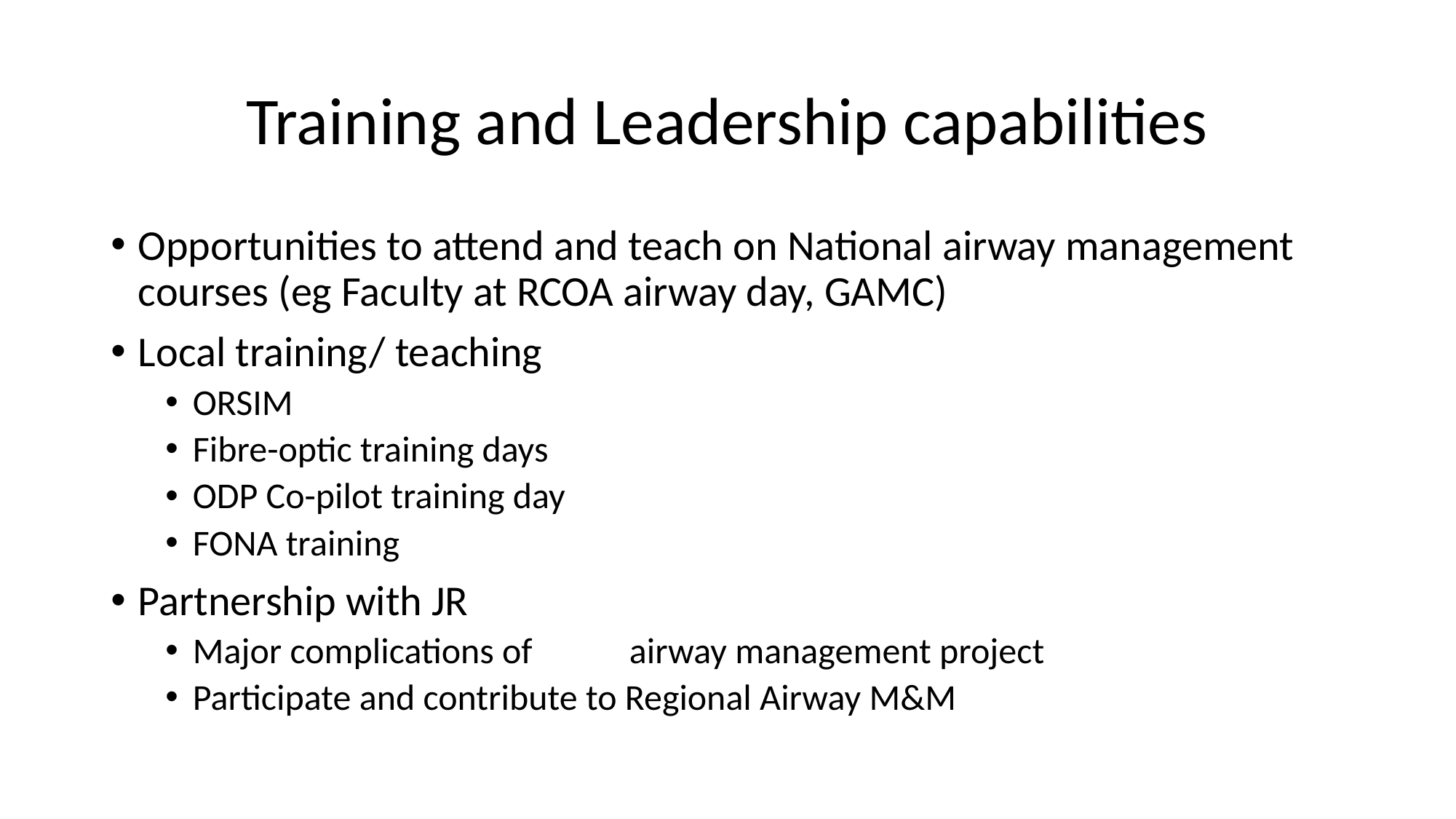

# Training and Leadership capabilities
Opportunities to attend and teach on National airway management courses (eg Faculty at RCOA airway day, GAMC)
Local training/ teaching
ORSIM
Fibre-optic training days
ODP Co-pilot training day
FONA training
Partnership with JR
Major complications of 	airway management project
Participate and contribute to Regional Airway M&M